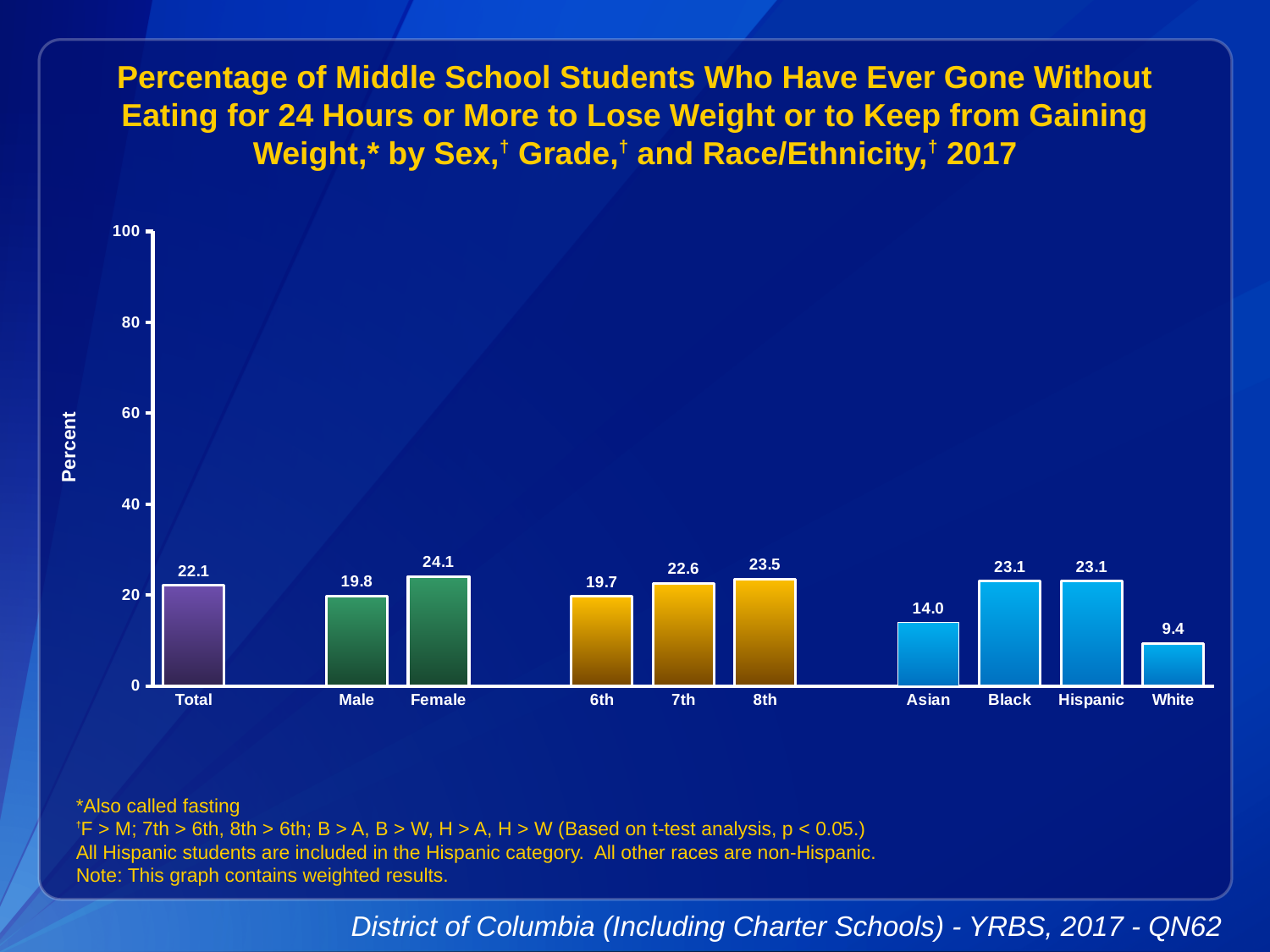

Percentage of Middle School Students Who Have Ever Gone Without Eating for 24 Hours or More to Lose Weight or to Keep from Gaining Weight,* by Sex,† Grade,† and Race/Ethnicity,† 2017

### Chart

| Category | Series 1 |
|---|---|
| Total | 22.1 |
|  | None |
| Male | 19.8 |
| Female | 24.1 |
|  | None |
| 6th | 19.7 |
| 7th | 22.6 |
| 8th | 23.5 |
|  | None |
| Asian | 14.0 |
| Black | 23.1 |
| Hispanic | 23.1 |
| White | 9.4 |
*Also called fasting
†F > M; 7th > 6th, 8th > 6th; B > A, B > W, H > A, H > W (Based on t-test analysis, p < 0.05.)
All Hispanic students are included in the Hispanic category.  All other races are non-Hispanic.
Note: This graph contains weighted results.
District of Columbia (Including Charter Schools) - YRBS, 2017 - QN62